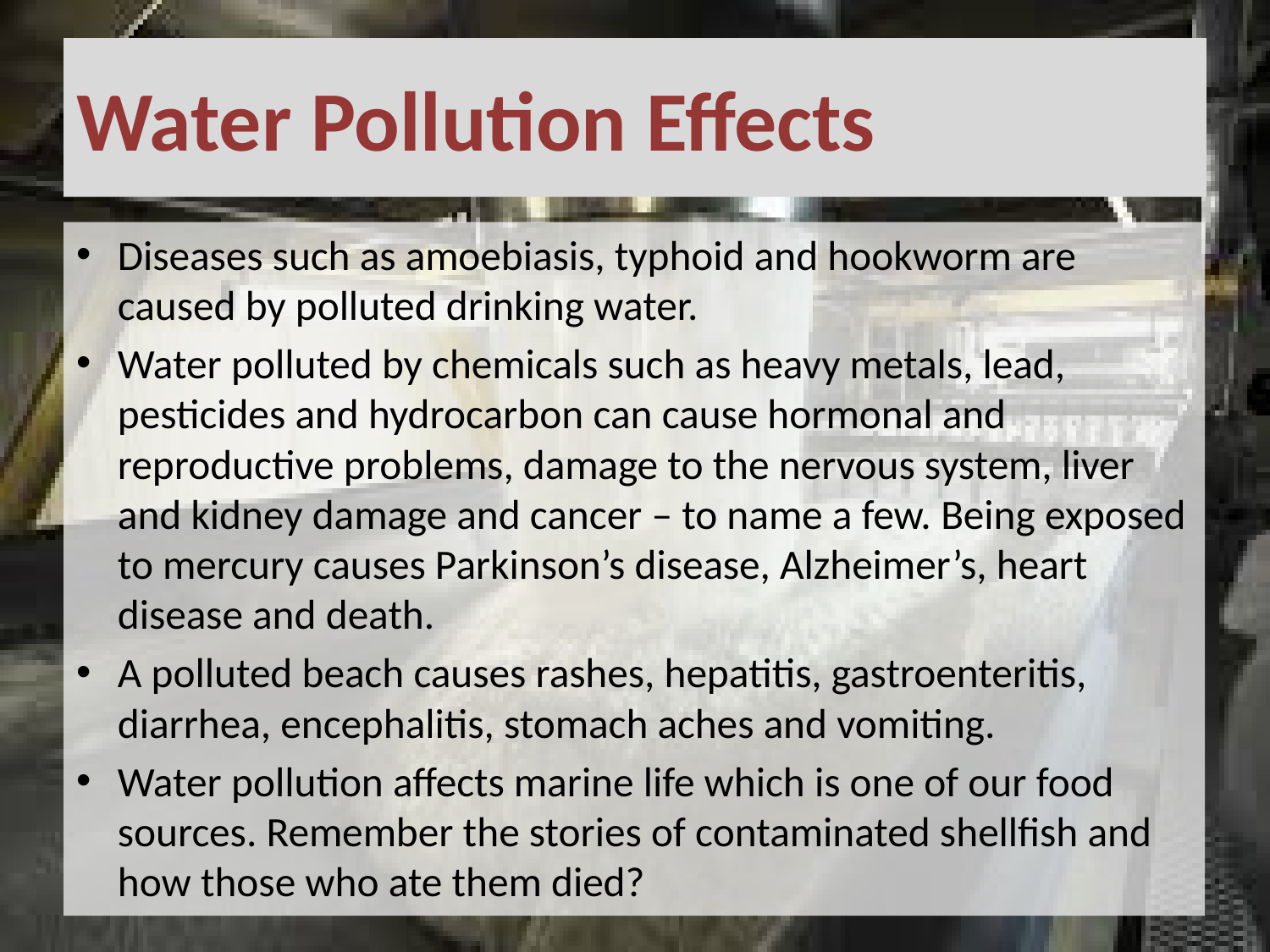

# Water Pollution Effects
Diseases such as amoebiasis, typhoid and hookworm are caused by polluted drinking water.
Water polluted by chemicals such as heavy metals, lead, pesticides and hydrocarbon can cause hormonal and reproductive problems, damage to the nervous system, liver and kidney damage and cancer – to name a few. Being exposed to mercury causes Parkinson’s disease, Alzheimer’s, heart disease and death.
A polluted beach causes rashes, hepatitis, gastroenteritis, diarrhea, encephalitis, stomach aches and vomiting.
Water pollution affects marine life which is one of our food sources. Remember the stories of contaminated shellfish and how those who ate them died?